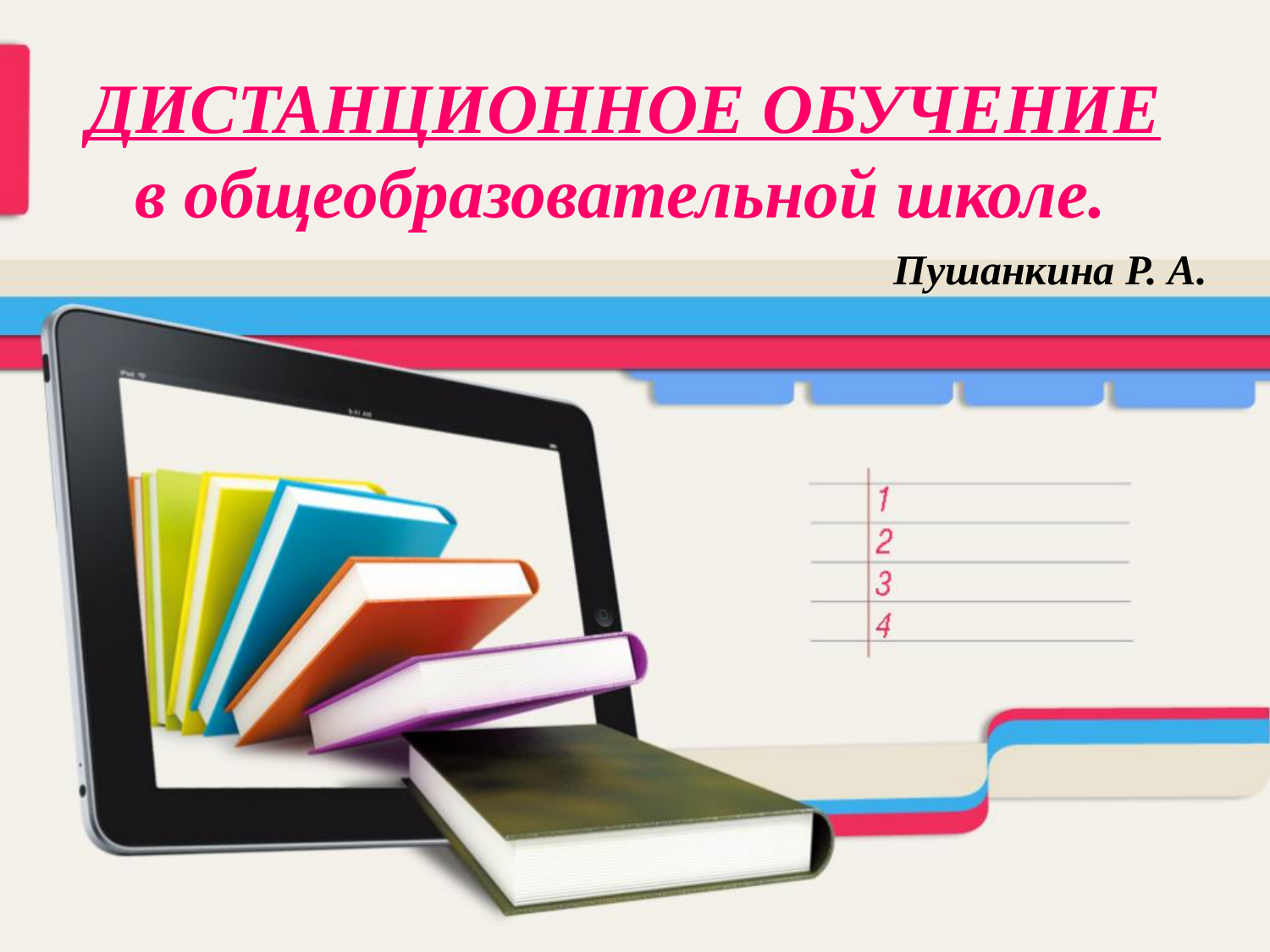

ДИСТАНЦИОННОЕ ОБУЧЕНИЕ в общеобразовательной школе.

Пушанкина Р. А.